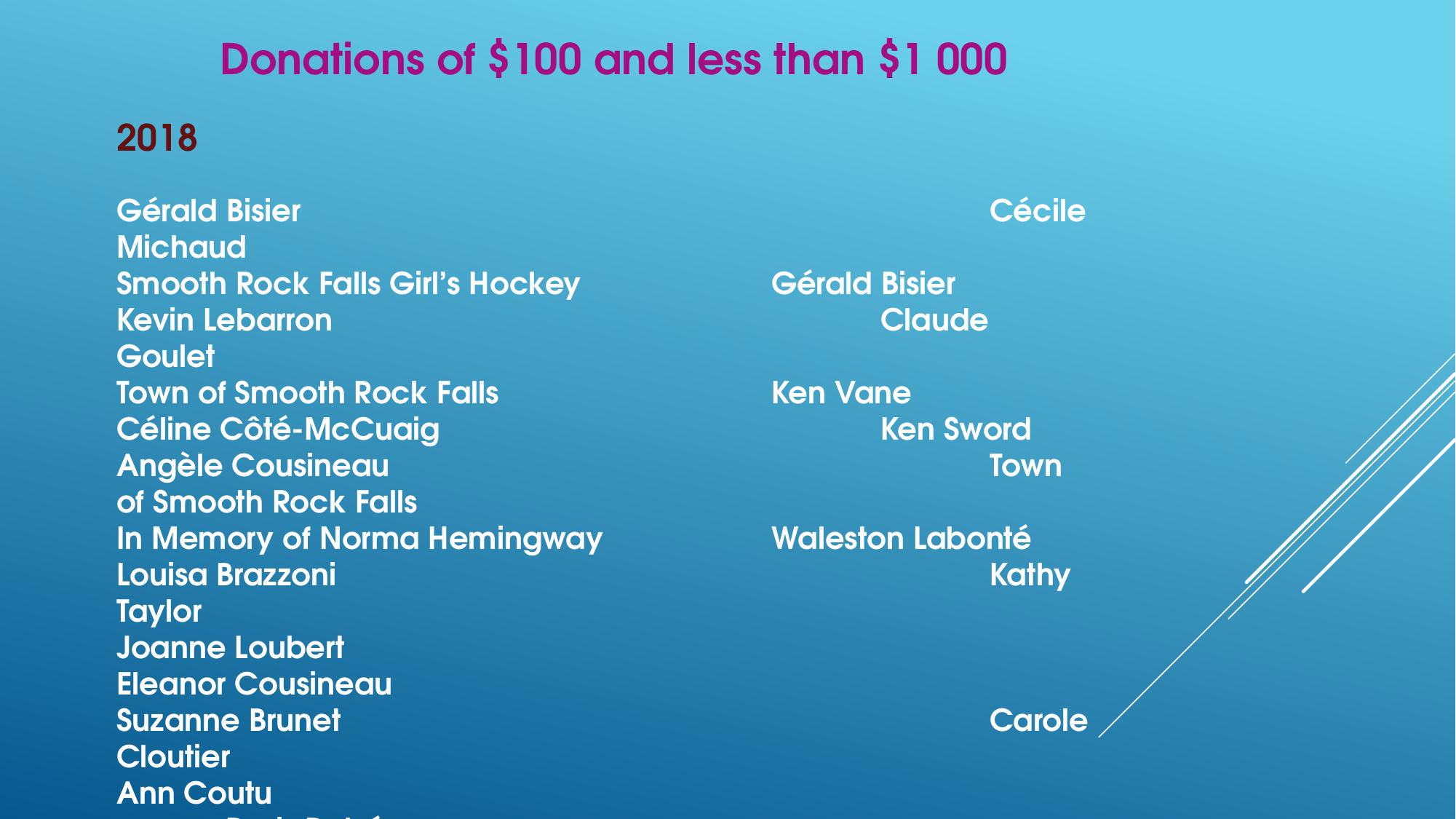

Donations of $100 and less than $1 000

2018

Gérald Bisier							Cécile Michaud
Smooth Rock Falls Girl’s Hockey		Gérald Bisier
Kevin Lebarron						Claude Goulet
Town of Smooth Rock Falls			Ken Vane
Céline Côté-McCuaig					Ken Sword
Angèle Cousineau						Town of Smooth Rock Falls
In Memory of Norma Hemingway		Waleston Labonté
Louisa Brazzoni						Kathy Taylor
Joanne Loubert						Eleanor Cousineau
Suzanne Brunet						Carole Cloutier
Ann Coutu								Doris Dubé
Suzanne Gravel						Lise Grenier
Eliane Labonté-Bernier				Mérianne Latour
Brenda Lebarron						Monique Pinard
Suzanne Wright						Lina Arseneault
Ken Sword